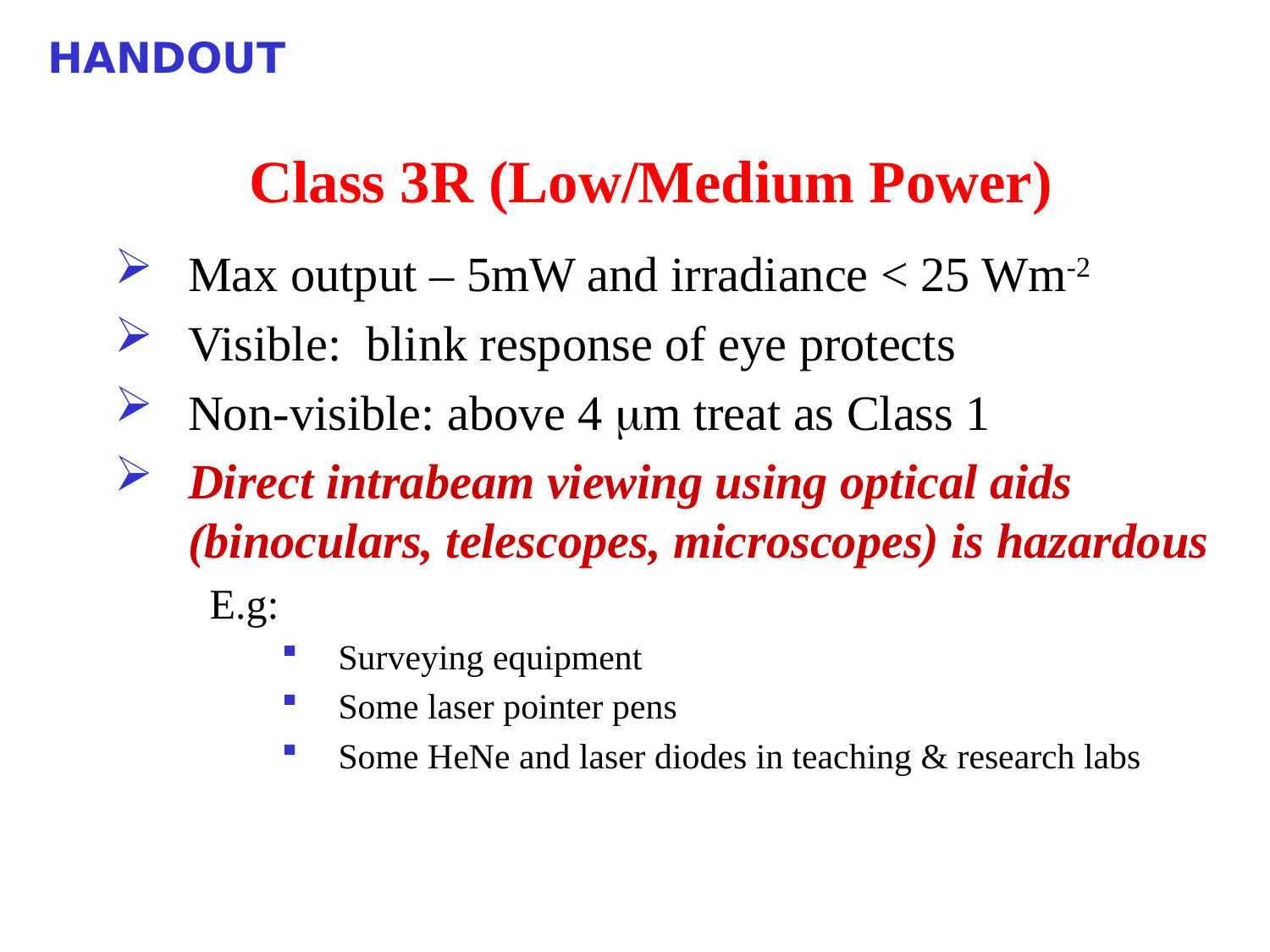

HANDOUT
# Class 3R (Low/Medium Power)
Max output – 5mW and irradiance < 25 Wm-2
Visible:  blink response of eye protects
Non-visible: above 4 μm treat as Class 1
Direct intrabeam viewing using optical aids (binoculars, telescopes, microscopes) is hazardous
E.g:
Surveying equipment
Some laser pointer pens
Some HeNe and laser diodes in teaching & research labs